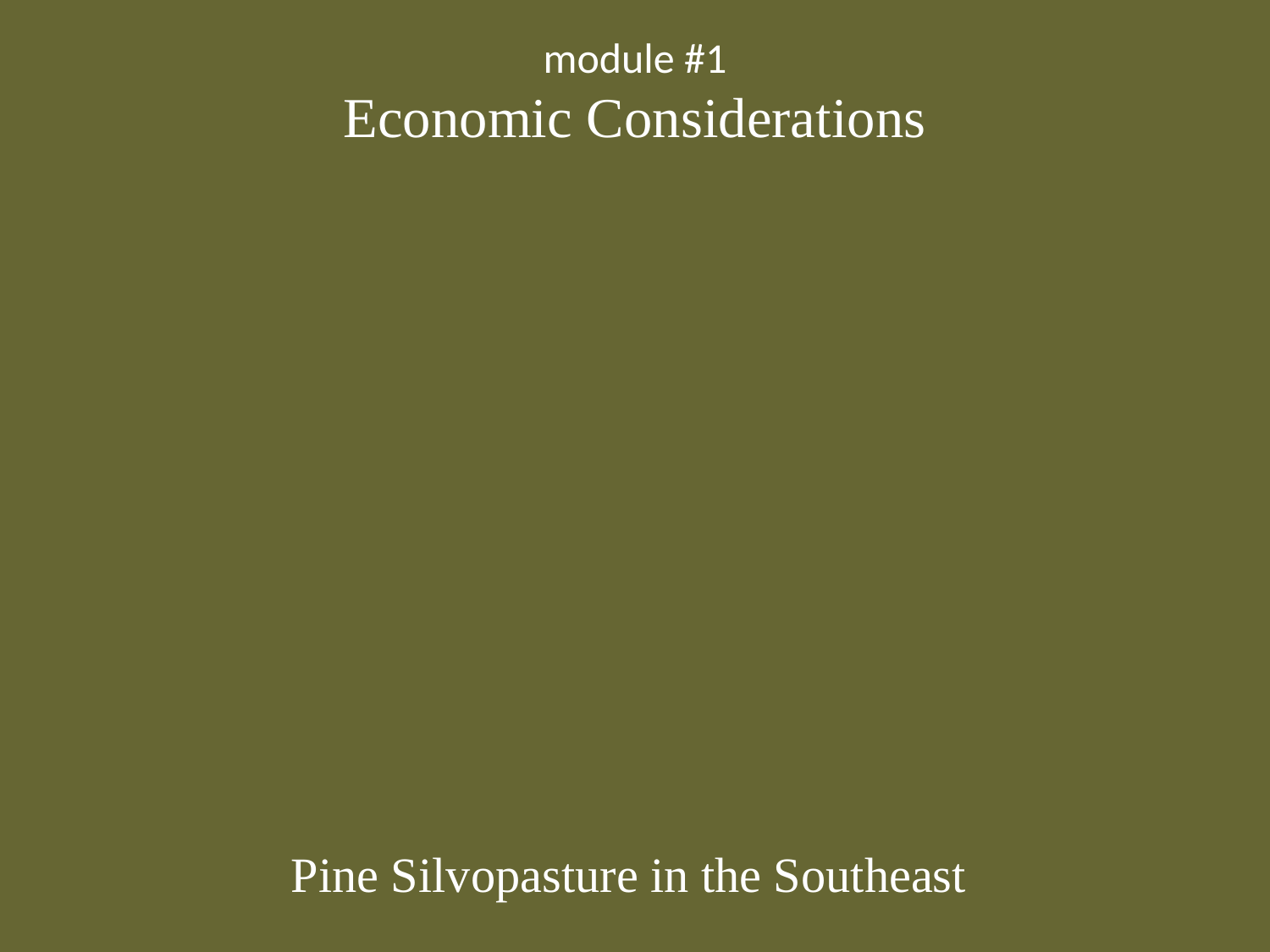

module #1
Economic Considerations
Pine Silvopasture in the Southeast